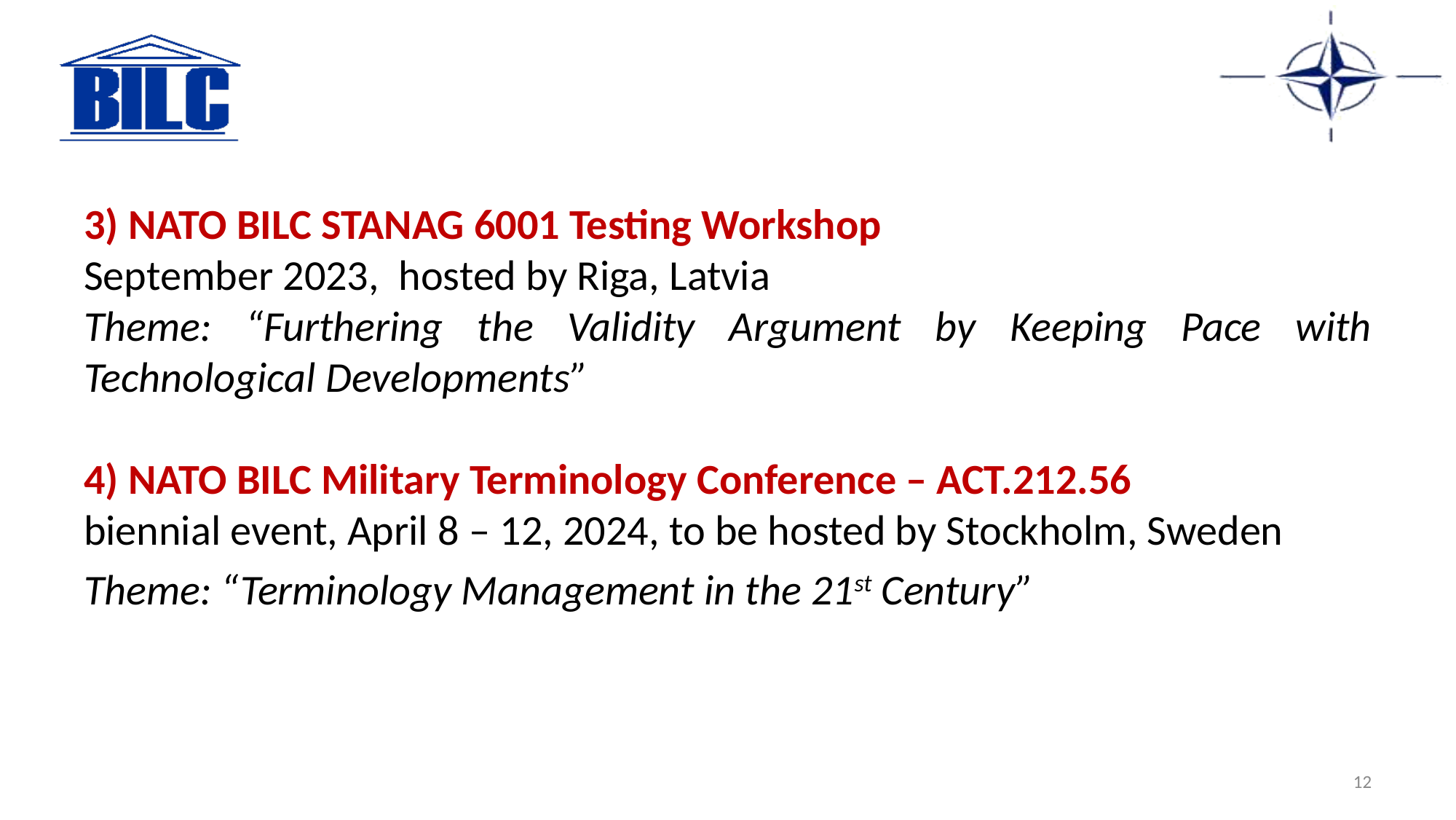

#
3) NATO BILC STANAG 6001 Testing Workshop
September 2023,  hosted by Riga, Latvia
Theme: “Furthering the Validity Argument by Keeping Pace with Technological Developments”

4) NATO BILC Military Terminology Conference – ACT.212.56
biennial event, April 8 – 12, 2024, to be hosted by Stockholm, Sweden
Theme: “Terminology Management in the 21st Century”

12